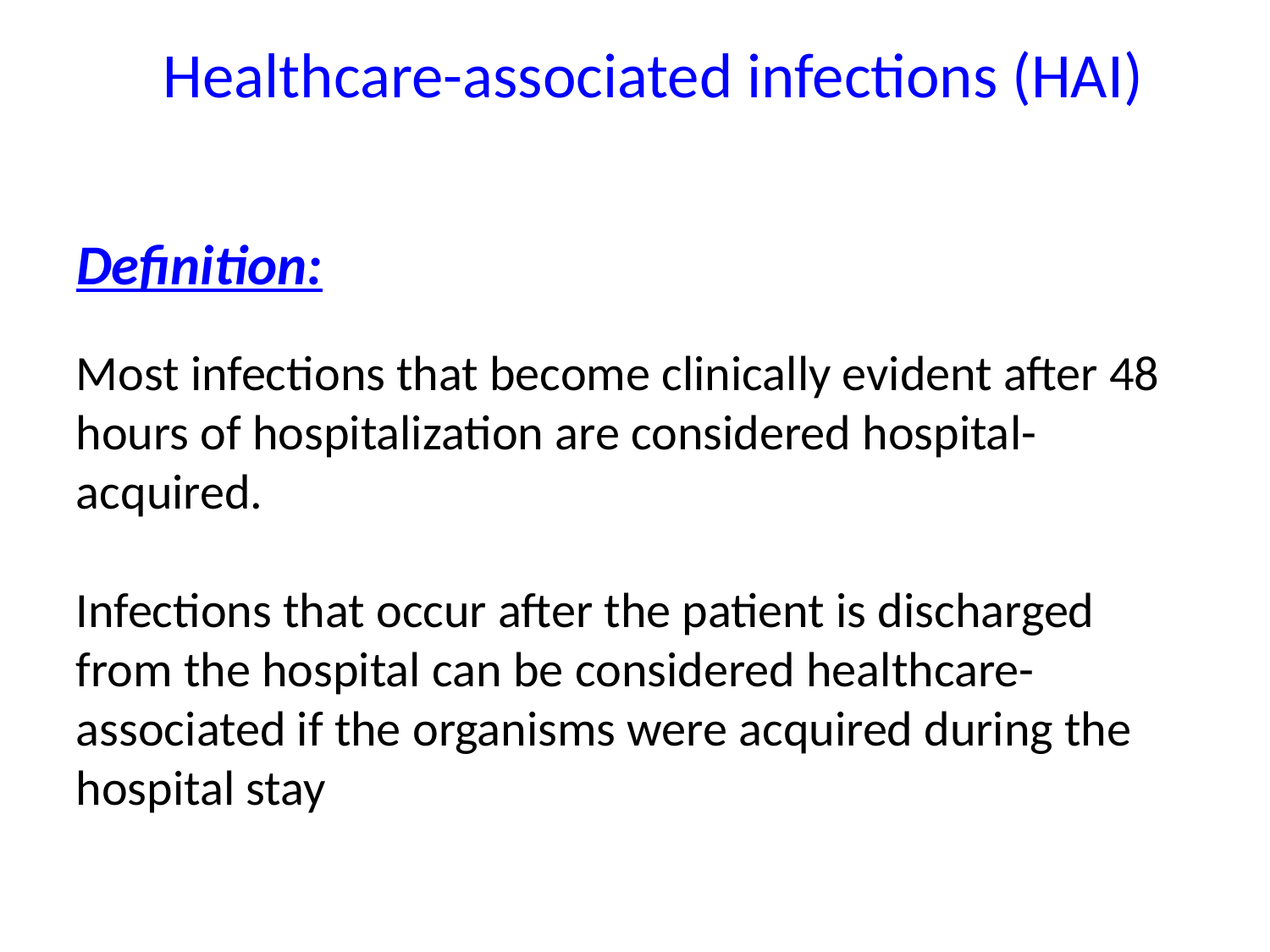

Healthcare-associated infections (HAI)
Definition:

Most infections that become clinically evident after 48 hours of hospitalization are considered hospital-acquired.

Infections that occur after the patient is discharged from the hospital can be considered healthcare-associated if the organisms were acquired during the hospital stay